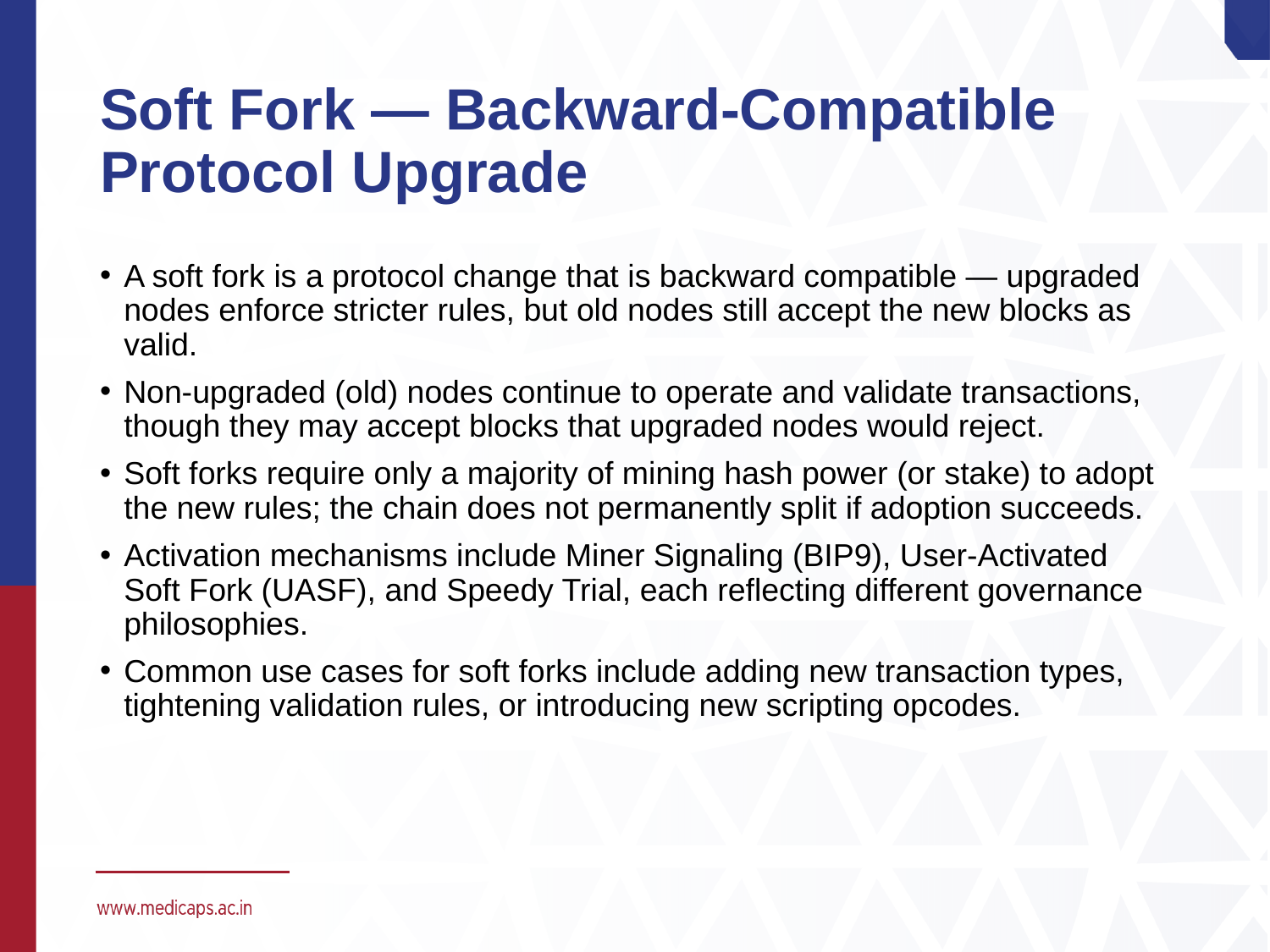

# Soft Fork — Backward-Compatible Protocol Upgrade
A soft fork is a protocol change that is backward compatible — upgraded nodes enforce stricter rules, but old nodes still accept the new blocks as valid.
Non-upgraded (old) nodes continue to operate and validate transactions, though they may accept blocks that upgraded nodes would reject.
Soft forks require only a majority of mining hash power (or stake) to adopt the new rules; the chain does not permanently split if adoption succeeds.
Activation mechanisms include Miner Signaling (BIP9), User-Activated Soft Fork (UASF), and Speedy Trial, each reflecting different governance philosophies.
Common use cases for soft forks include adding new transaction types, tightening validation rules, or introducing new scripting opcodes.